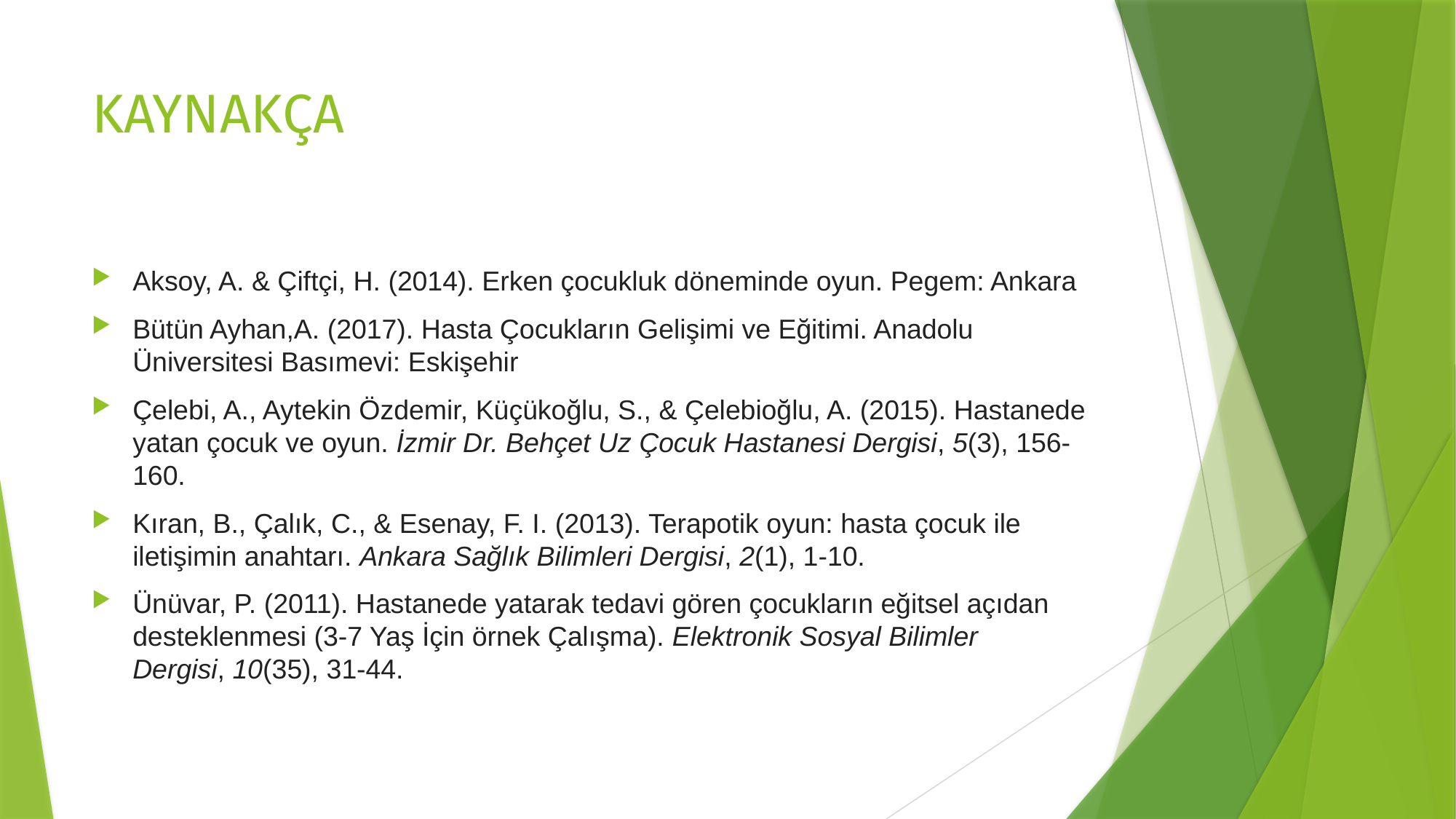

# KAYNAKÇA
Aksoy, A. & Çiftçi, H. (2014). Erken çocukluk döneminde oyun. Pegem: Ankara
Bütün Ayhan,A. (2017). Hasta Çocukların Gelişimi ve Eğitimi. Anadolu Üniversitesi Basımevi: Eskişehir
Çelebi, A., Aytekin Özdemir, Küçükoğlu, S., & Çelebioğlu, A. (2015). Hastanede yatan çocuk ve oyun. İzmir Dr. Behçet Uz Çocuk Hastanesi Dergisi, 5(3), 156-160.
Kıran, B., Çalık, C., & Esenay, F. I. (2013). Terapotik oyun: hasta çocuk ile iletişimin anahtarı. Ankara Sağlık Bilimleri Dergisi, 2(1), 1-10.
Ünüvar, P. (2011). Hastanede yatarak tedavi gören çocukların eğitsel açıdan desteklenmesi (3-7 Yaş İçin örnek Çalışma). Elektronik Sosyal Bilimler Dergisi, 10(35), 31-44.